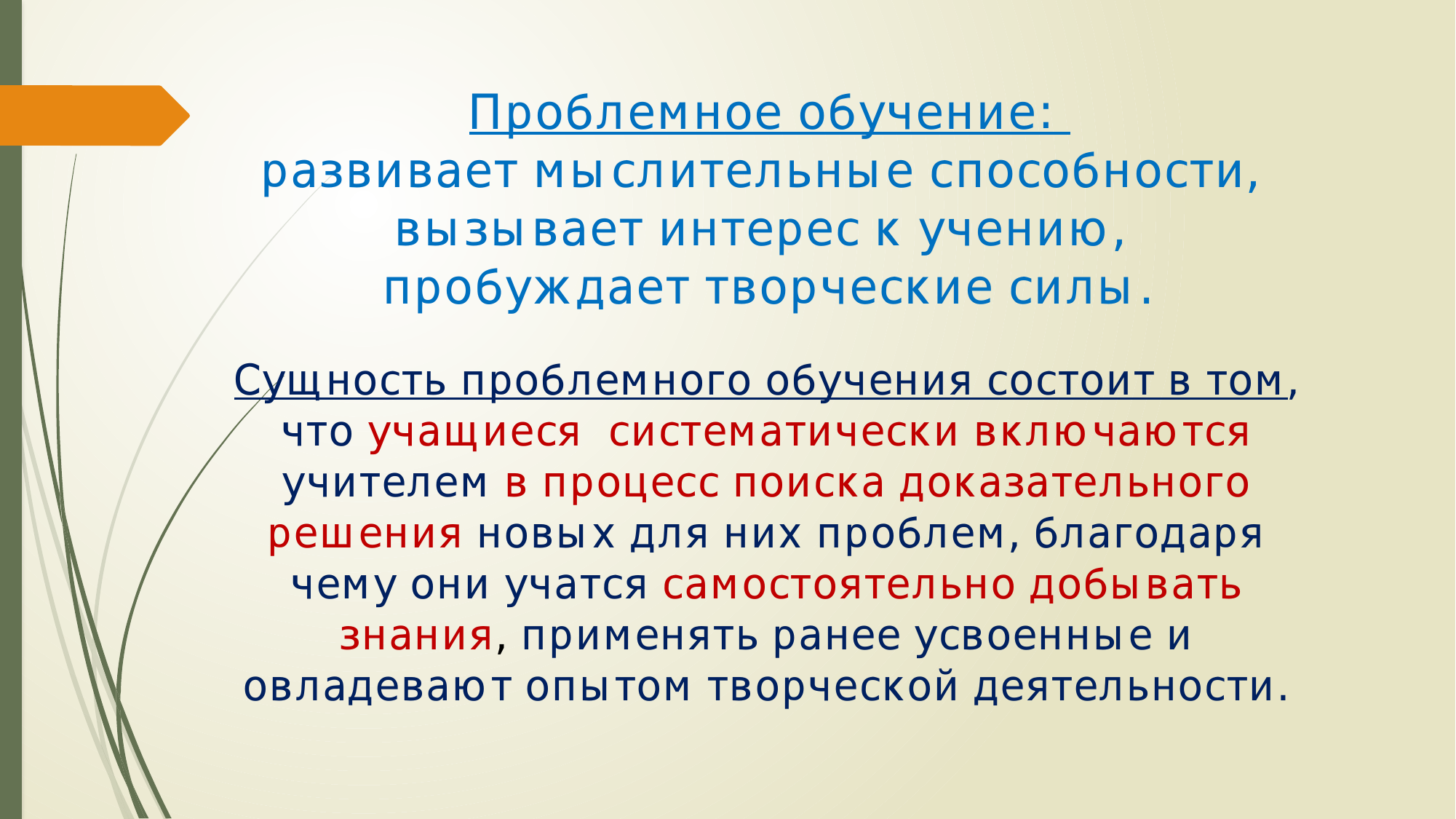

Проблемное обучение:
развивает мыслительные способности,
вызывает интерес к учению,
пробуждает творческие силы.
Сущность проблемного обучения состоит в том, что учащиеся  систематически включаются учителем в процесс поиска доказательного решения новых для них проблем, благодаря чему они учатся самостоятельно добывать знания, применять ранее усвоенные и овладевают опытом творческой деятельности.